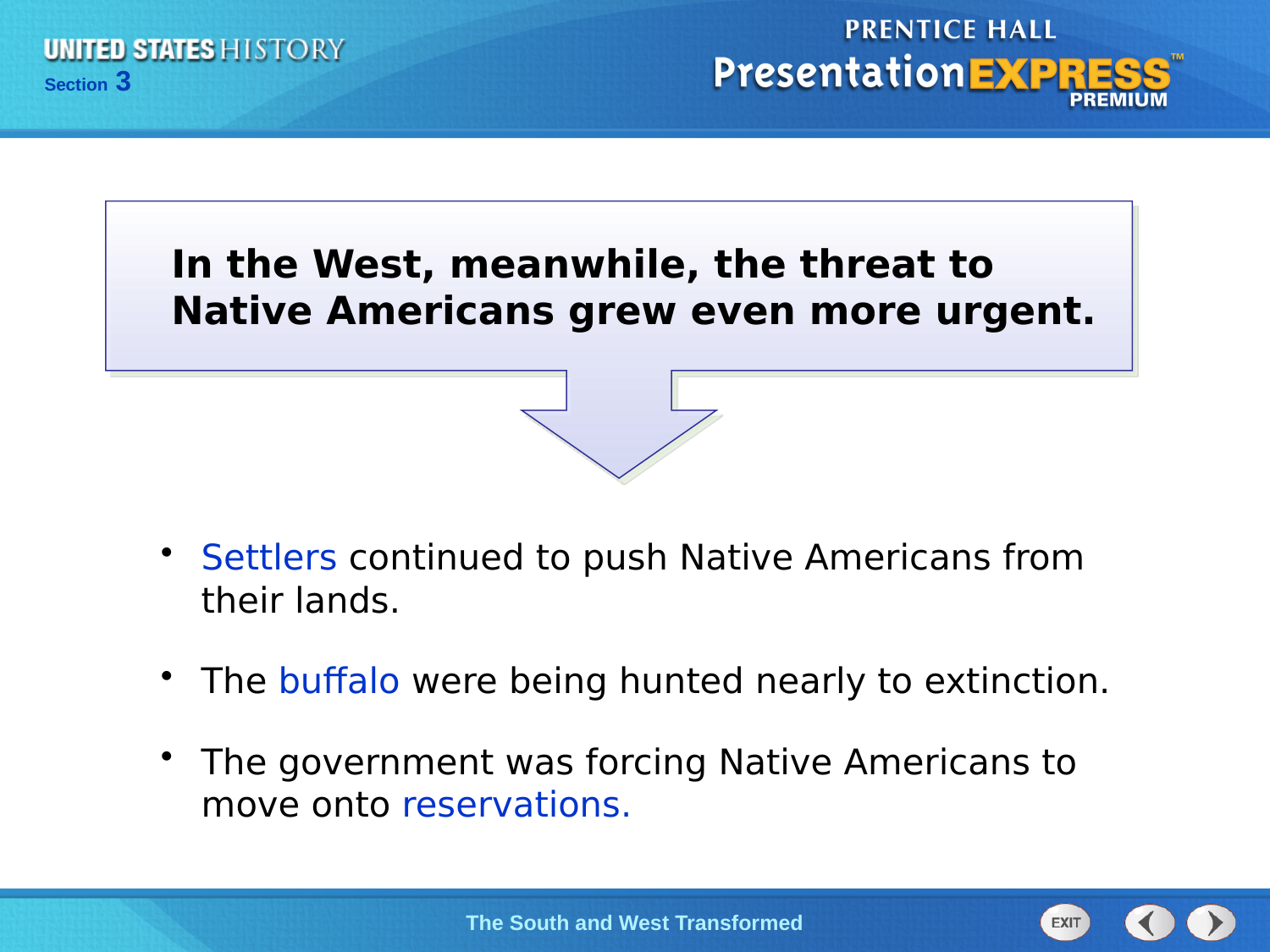

In the West, meanwhile, the threat to Native Americans grew even more urgent.
Settlers continued to push Native Americans from their lands.
The buffalo were being hunted nearly to extinction.
The government was forcing Native Americans to move onto reservations.